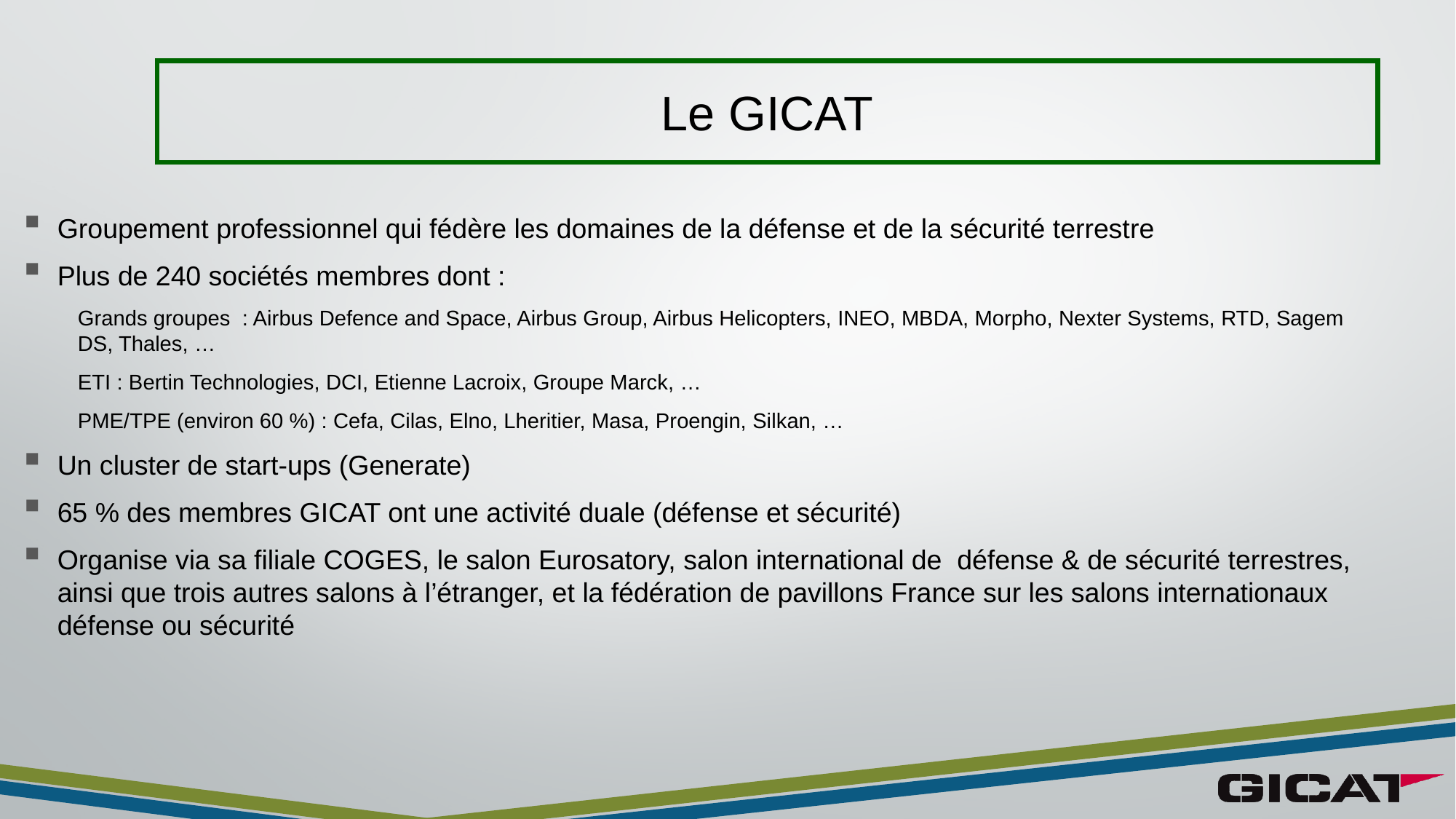

Le GICAT
Groupement professionnel qui fédère les domaines de la défense et de la sécurité terrestre
Plus de 240 sociétés membres dont :
Grands groupes  : Airbus Defence and Space, Airbus Group, Airbus Helicopters, INEO, MBDA, Morpho, Nexter Systems, RTD, Sagem DS, Thales, …
ETI : Bertin Technologies, DCI, Etienne Lacroix, Groupe Marck, …
PME/TPE (environ 60 %) : Cefa, Cilas, Elno, Lheritier, Masa, Proengin, Silkan, …
Un cluster de start-ups (Generate)
65 % des membres GICAT ont une activité duale (défense et sécurité)
Organise via sa filiale COGES, le salon Eurosatory, salon international de  défense & de sécurité terrestres, ainsi que trois autres salons à l’étranger, et la fédération de pavillons France sur les salons internationaux défense ou sécurité